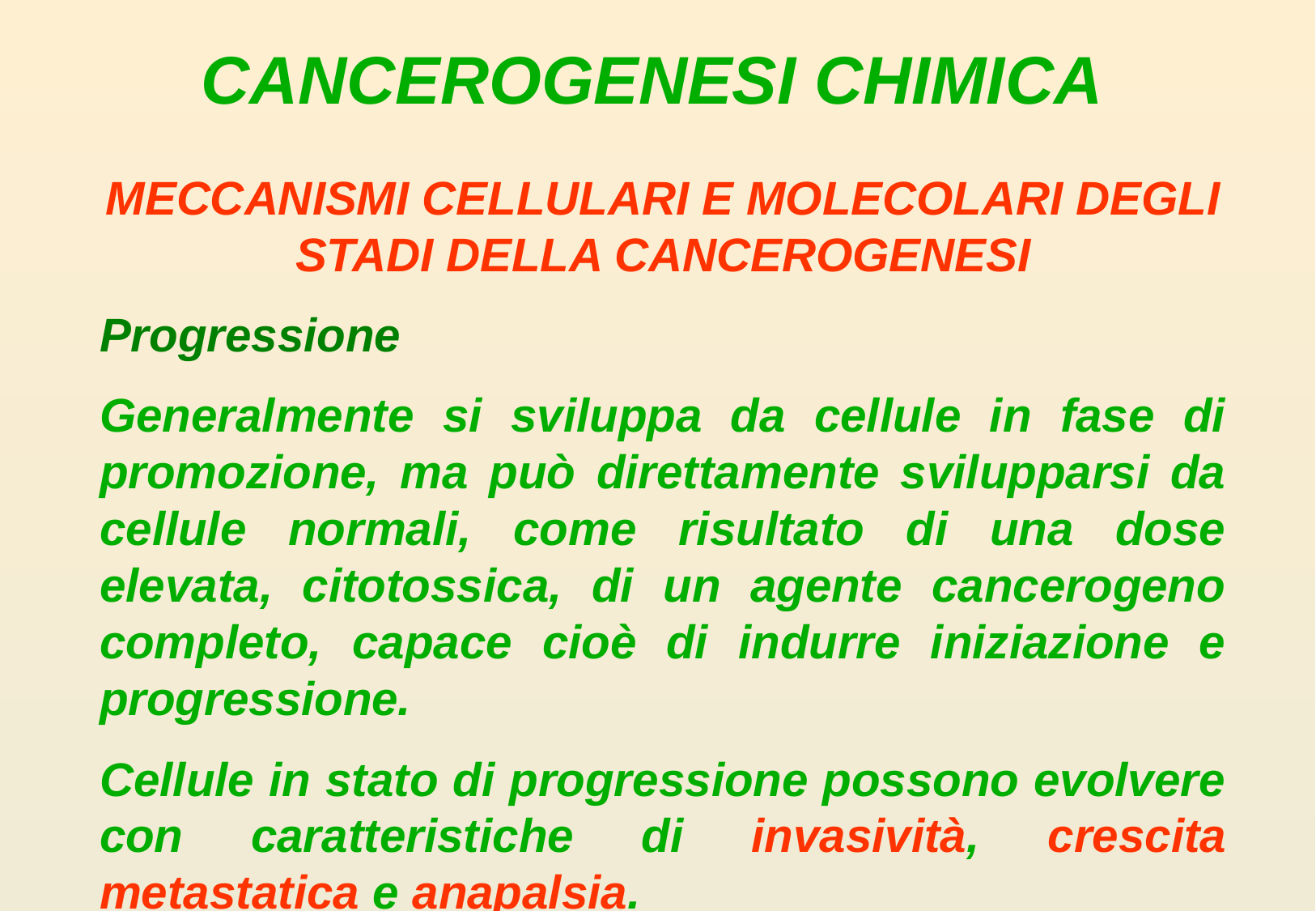

CANCEROGENESI CHIMICA
MECCANISMI CELLULARI E MOLECOLARI DEGLI STADI DELLA CANCEROGENESI
Progressione
Generalmente si sviluppa da cellule in fase di promozione, ma può direttamente svilupparsi da cellule normali, come risultato di una dose elevata, citotossica, di un agente cancerogeno completo, capace cioè di indurre iniziazione e progressione.
Cellule in stato di progressione possono evolvere con caratteristiche di invasività, crescita metastatica e anapalsia.